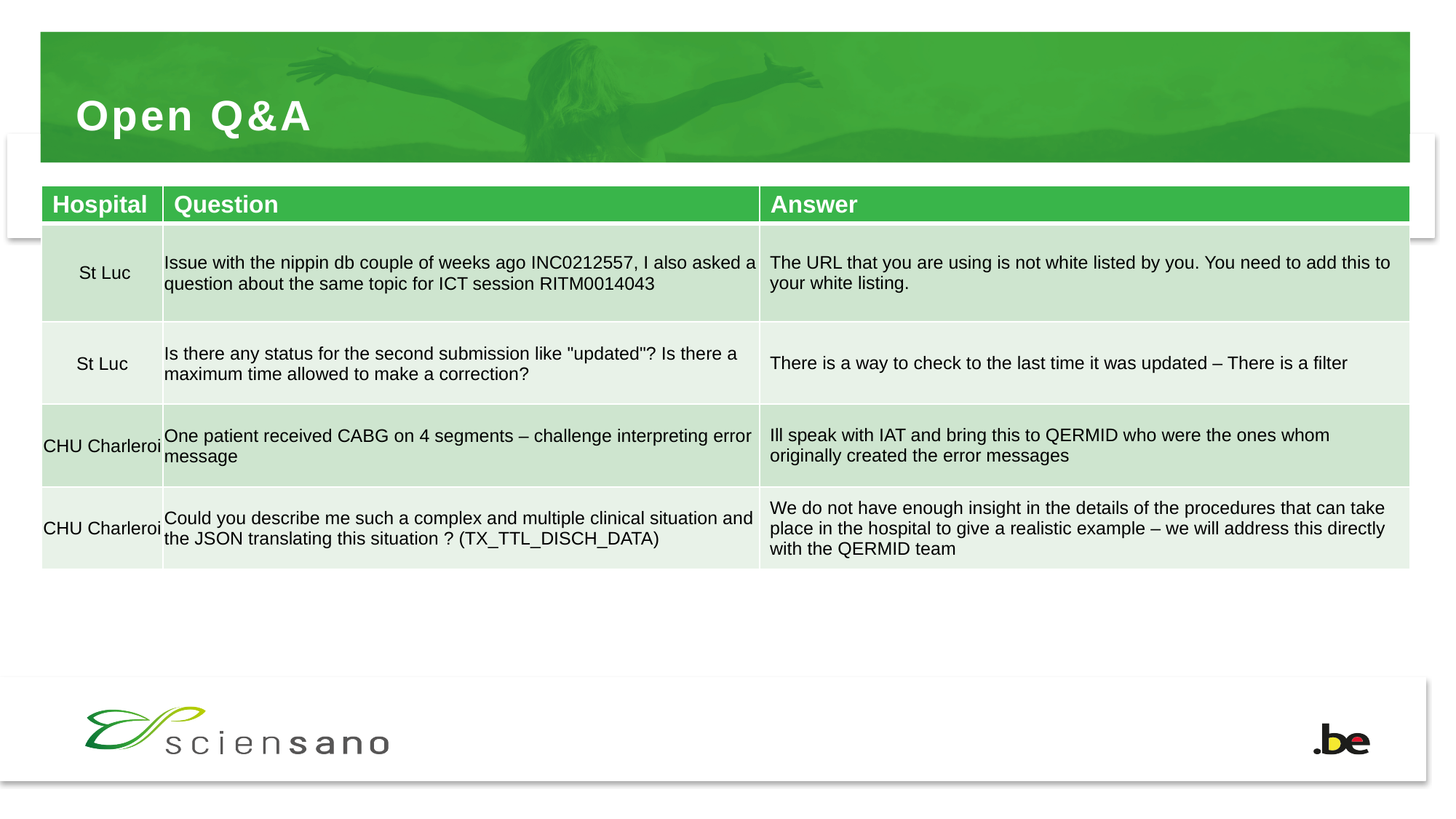

# Open Q&A
| Hospital | Question | Answer |
| --- | --- | --- |
| St Luc | Issue with the nippin db couple of weeks ago INC0212557, I also asked a question about the same topic for ICT session RITM0014043 | The URL that you are using is not white listed by you. You need to add this to your white listing. |
| St Luc | Is there any status for the second submission like "updated"? Is there a maximum time allowed to make a correction? | There is a way to check to the last time it was updated – There is a filter |
| CHU Charleroi | One patient received CABG on 4 segments – challenge interpreting error message | Ill speak with IAT and bring this to QERMID who were the ones whom originally created the error messages |
| CHU Charleroi | Could you describe me such a complex and multiple clinical situation and the JSON translating this situation ? (TX\_TTL\_DISCH\_DATA) | We do not have enough insight in the details of the procedures that can take place in the hospital to give a realistic example – we will address this directly with the QERMID team |